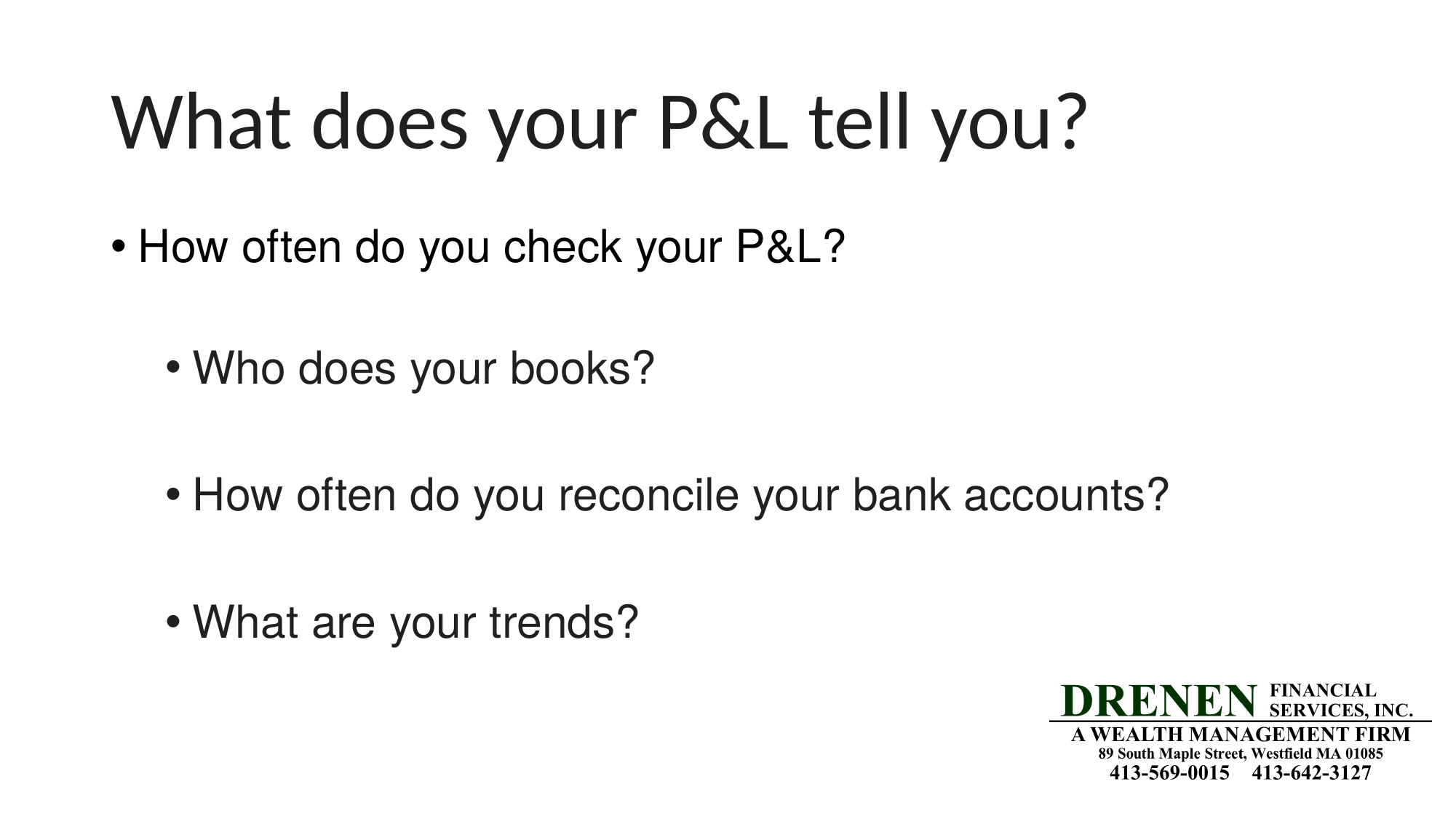

# What does your P&L tell you?
How often do you check your P&L?

Who does your books?

How often do you reconcile your bank accounts?

What are your trends?